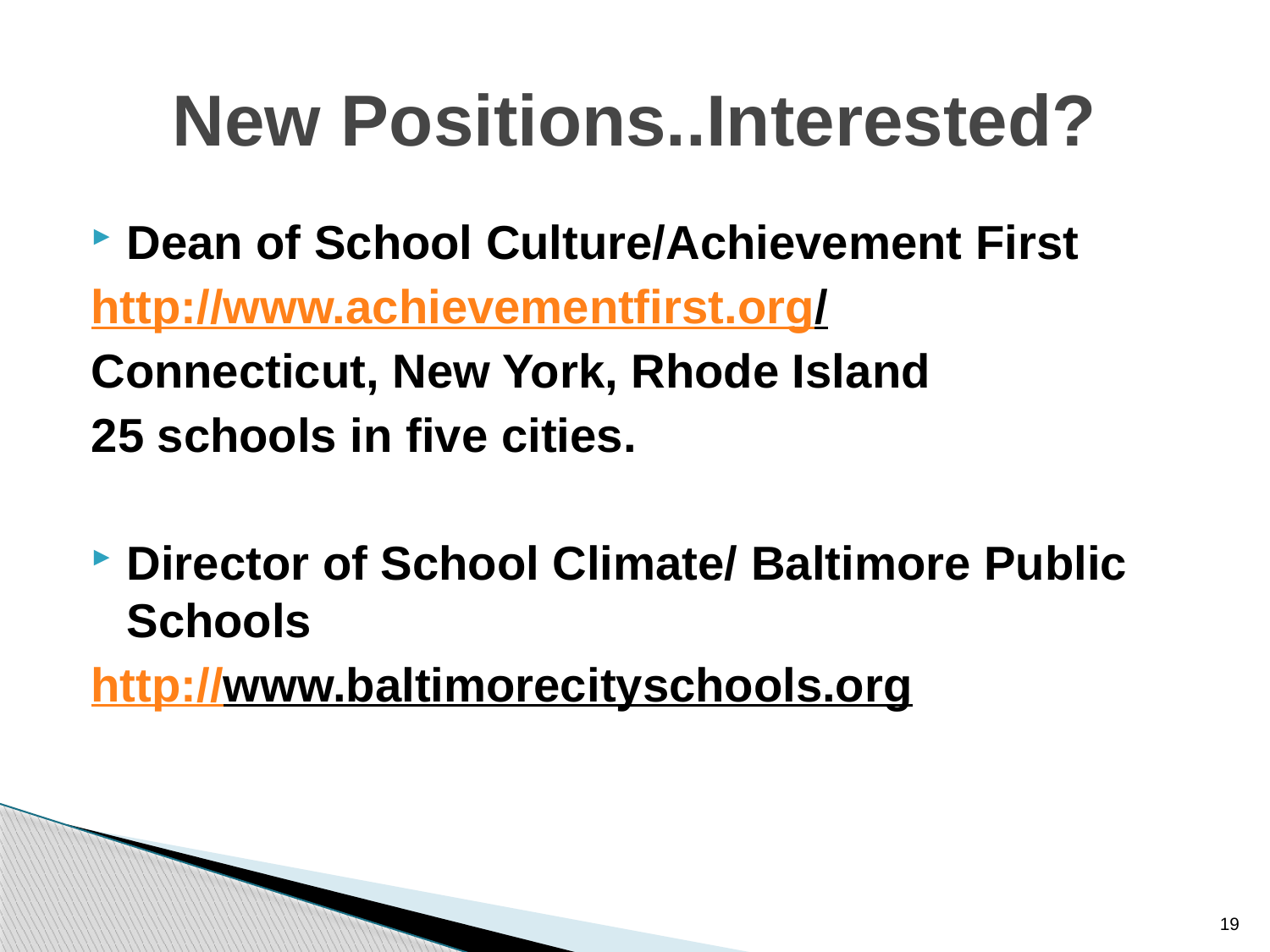

# New Positions..Interested?
Dean of School Culture/Achievement First
http://www.achievementfirst.org/
Connecticut, New York, Rhode Island
25 schools in five cities.

Director of School Climate/ Baltimore Public Schools
http://www.baltimorecityschools.org
19